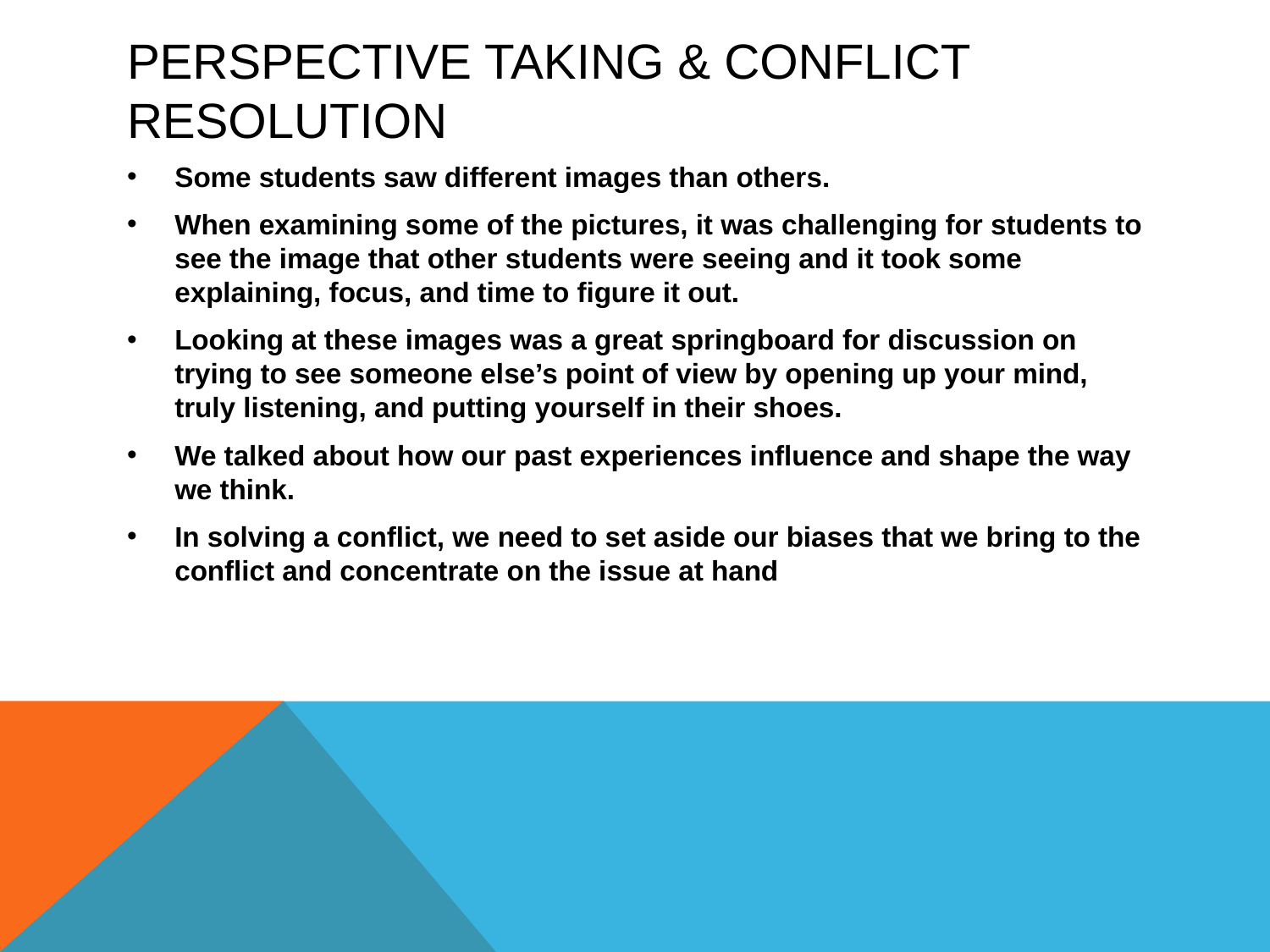

# Perspective taking & conflict resolution
Some students saw different images than others.
When examining some of the pictures, it was challenging for students to see the image that other students were seeing and it took some explaining, focus, and time to figure it out.
Looking at these images was a great springboard for discussion on trying to see someone else’s point of view by opening up your mind, truly listening, and putting yourself in their shoes.
We talked about how our past experiences influence and shape the way we think.
In solving a conflict, we need to set aside our biases that we bring to the conflict and concentrate on the issue at hand